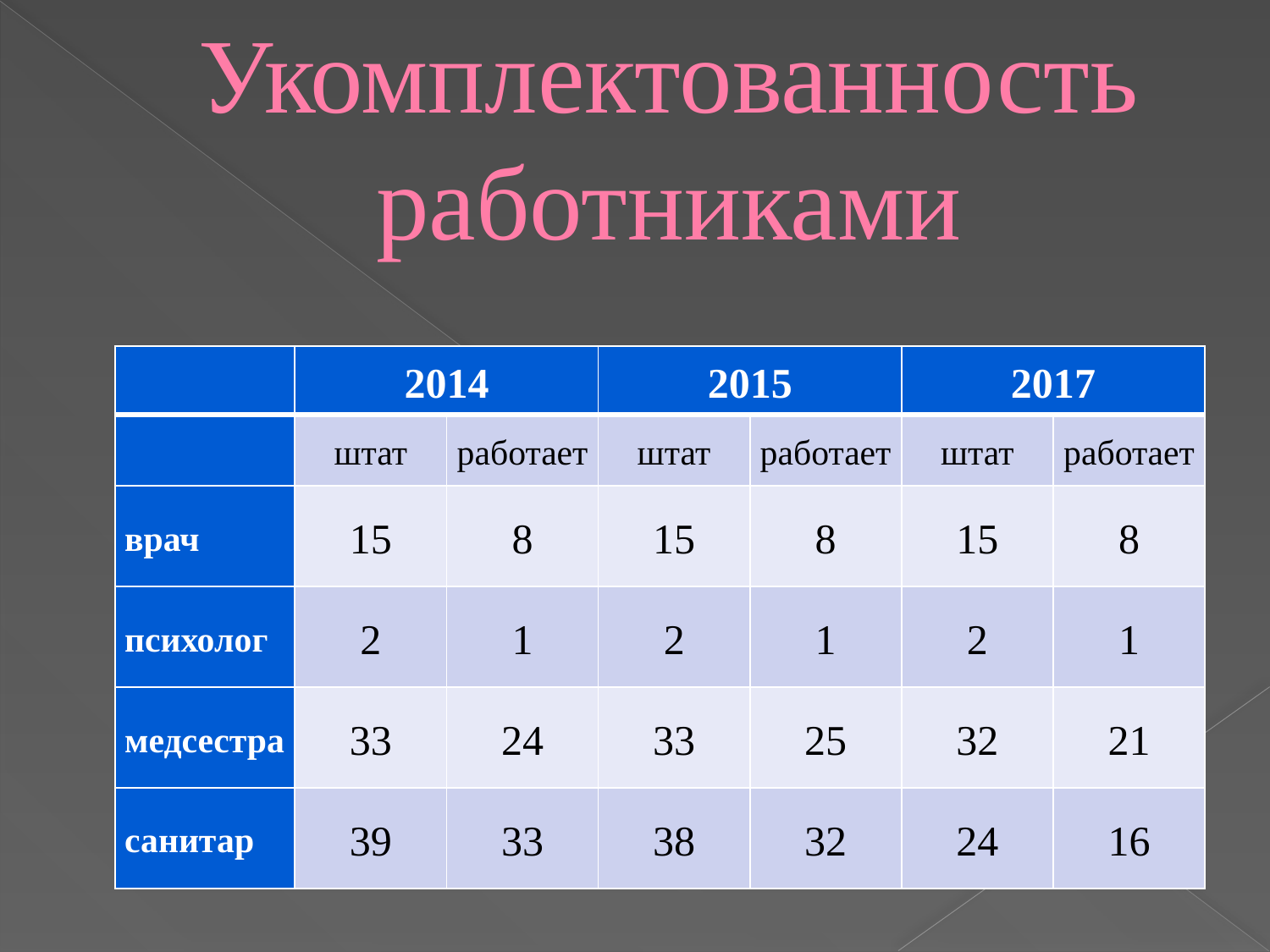

# Укомплектованность работниками
|  | 2014 |  | 2015 |  | 2017 |  |
| --- | --- | --- | --- | --- | --- | --- |
|  | штат | работает | штат | работает | штат | работает |
| врач | 15 | 8 | 15 | 8 | 15 | 8 |
| психолог | 2 | 1 | 2 | 1 | 2 | 1 |
| медсестра | 33 | 24 | 33 | 25 | 32 | 21 |
| санитар | 39 | 33 | 38 | 32 | 24 | 16 |